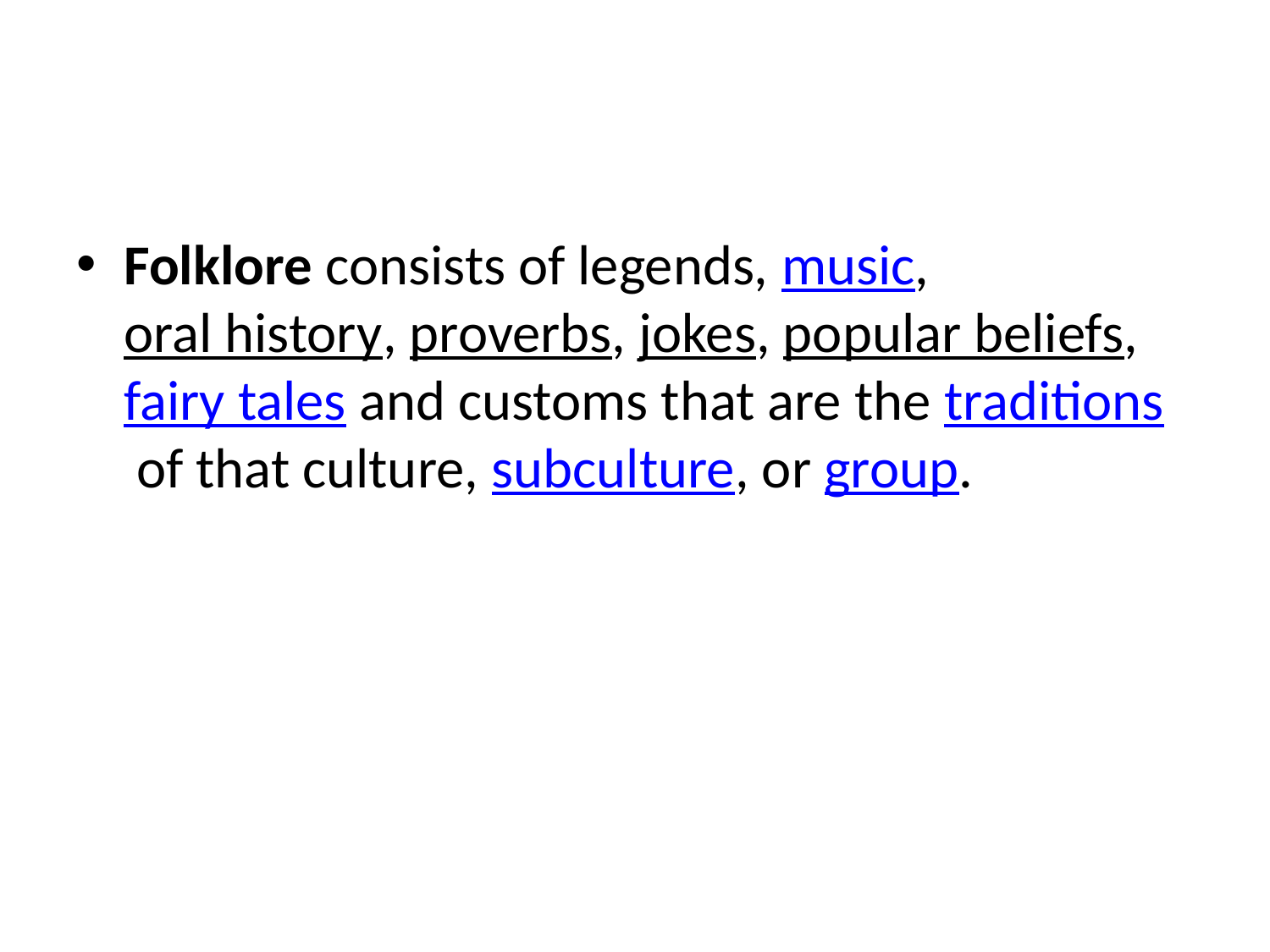

#
Folklore consists of legends, music, oral history, proverbs, jokes, popular beliefs, fairy tales and customs that are the traditions of that culture, subculture, or group.